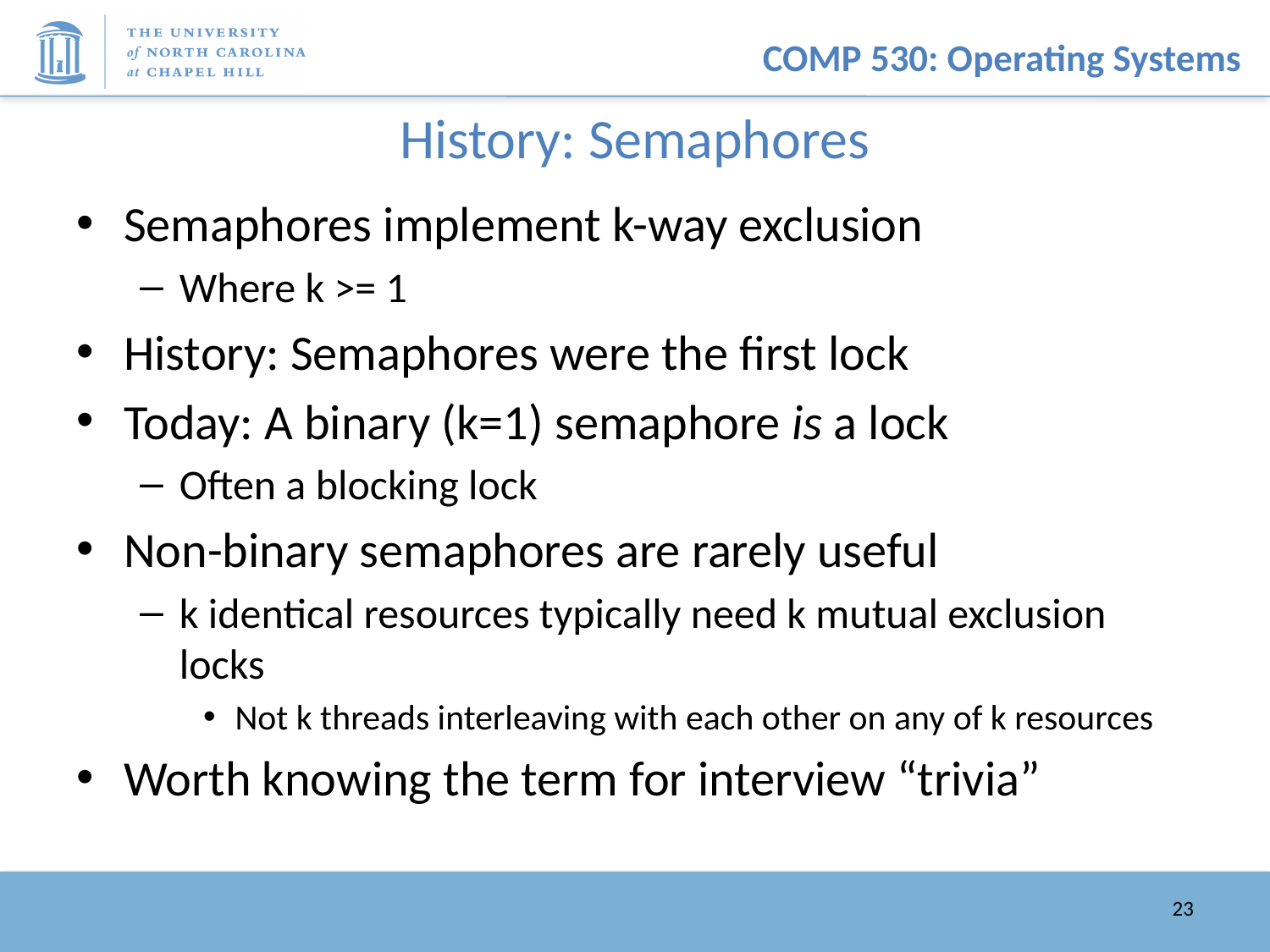

# History: Semaphores
Semaphores implement k-way exclusion
Where k >= 1
History: Semaphores were the first lock
Today: A binary (k=1) semaphore is a lock
Often a blocking lock
Non-binary semaphores are rarely useful
k identical resources typically need k mutual exclusion locks
Not k threads interleaving with each other on any of k resources
Worth knowing the term for interview “trivia”
23